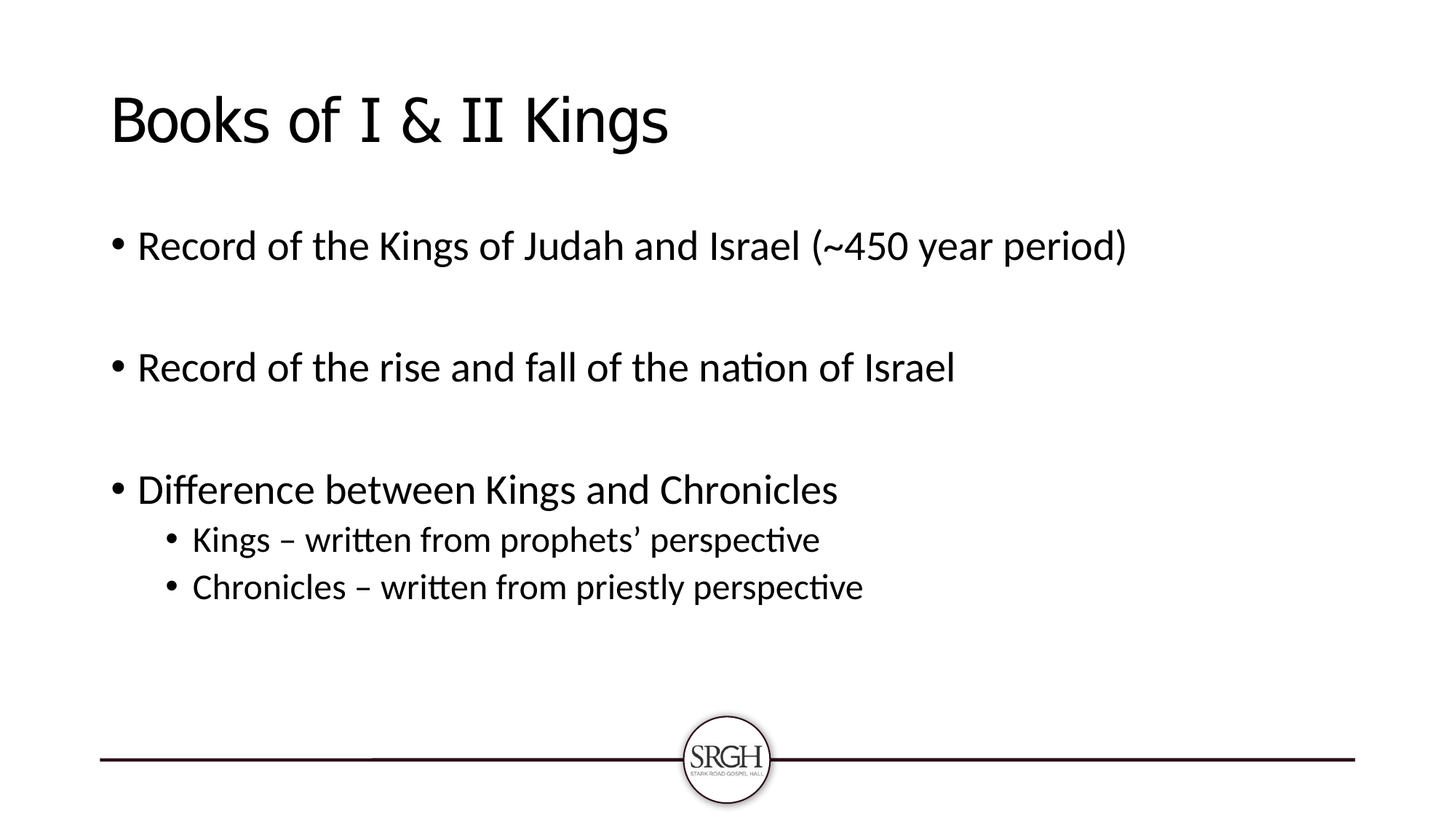

# Books of I & II Kings
Record of the Kings of Judah and Israel (~450 year period)

Record of the rise and fall of the nation of Israel

Difference between Kings and Chronicles
Kings – written from prophets’ perspective
Chronicles – written from priestly perspective